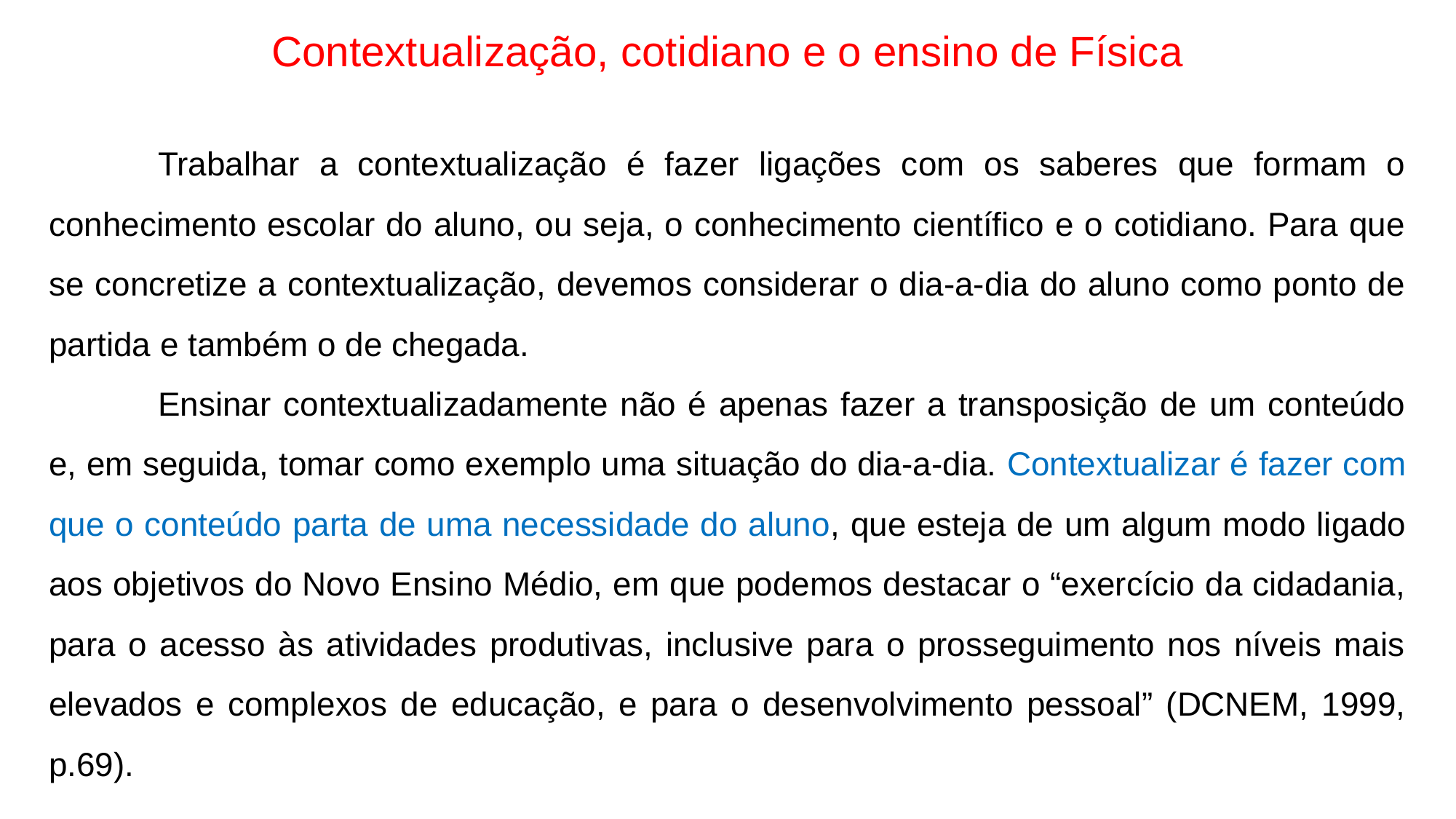

Contextualização, cotidiano e o ensino de Física
	Trabalhar a contextualização é fazer ligações com os saberes que formam o conhecimento escolar do aluno, ou seja, o conhecimento científico e o cotidiano. Para que se concretize a contextualização, devemos considerar o dia-a-dia do aluno como ponto de partida e também o de chegada.
	Ensinar contextualizadamente não é apenas fazer a transposição de um conteúdo e, em seguida, tomar como exemplo uma situação do dia-a-dia. Contextualizar é fazer com que o conteúdo parta de uma necessidade do aluno, que esteja de um algum modo ligado aos objetivos do Novo Ensino Médio, em que podemos destacar o “exercício da cidadania, para o acesso às atividades produtivas, inclusive para o prosseguimento nos níveis mais elevados e complexos de educação, e para o desenvolvimento pessoal” (DCNEM, 1999, p.69).